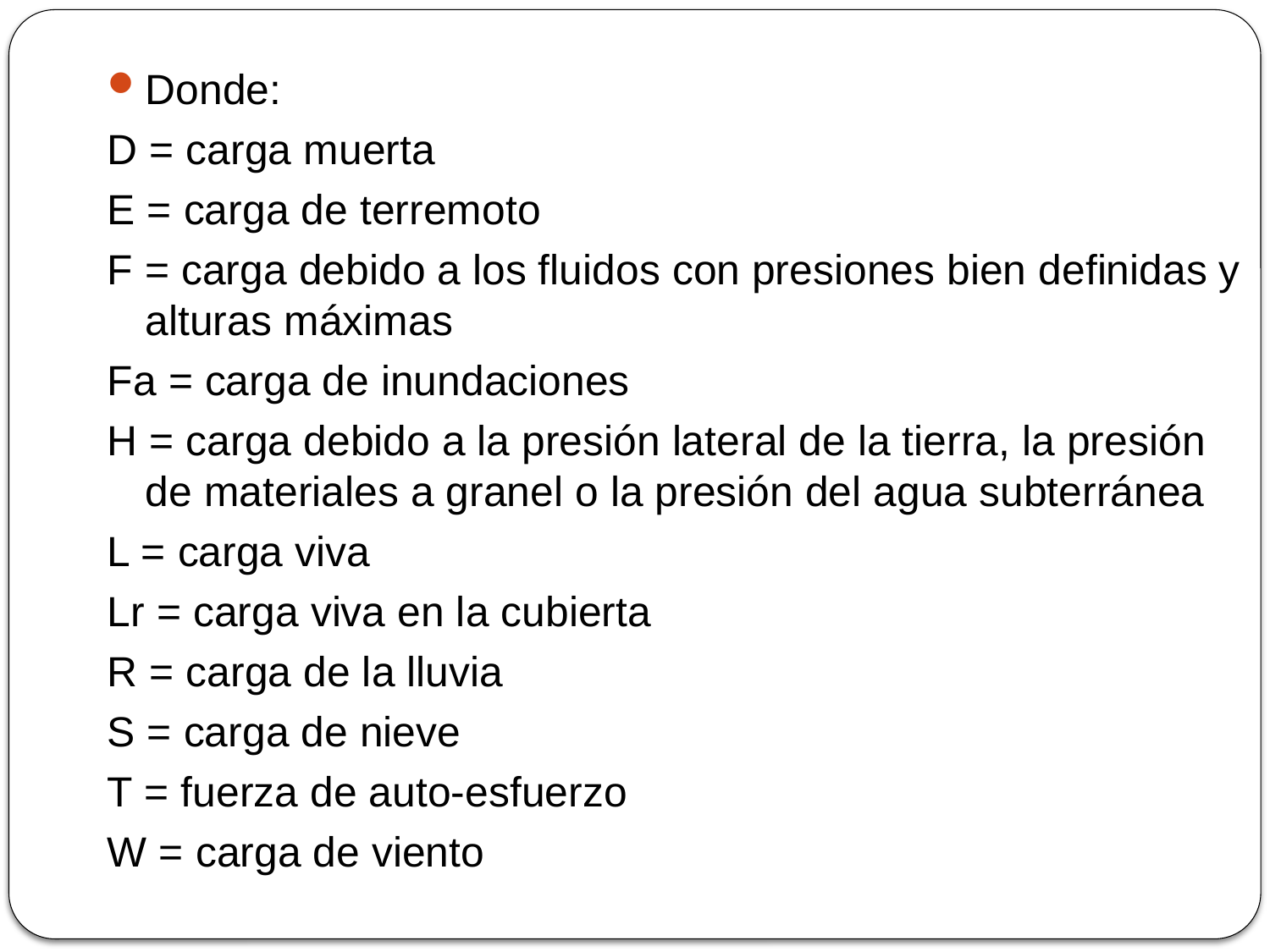

Donde:
D = carga muerta
E = carga de terremoto
F = carga debido a los fluidos con presiones bien definidas y alturas máximas
Fa = carga de inundaciones
H = carga debido a la presión lateral de la tierra, la presión de materiales a granel o la presión del agua subterránea
L = carga viva
Lr = carga viva en la cubierta
R = carga de la lluvia
S = carga de nieve
T = fuerza de auto-esfuerzo
W = carga de viento